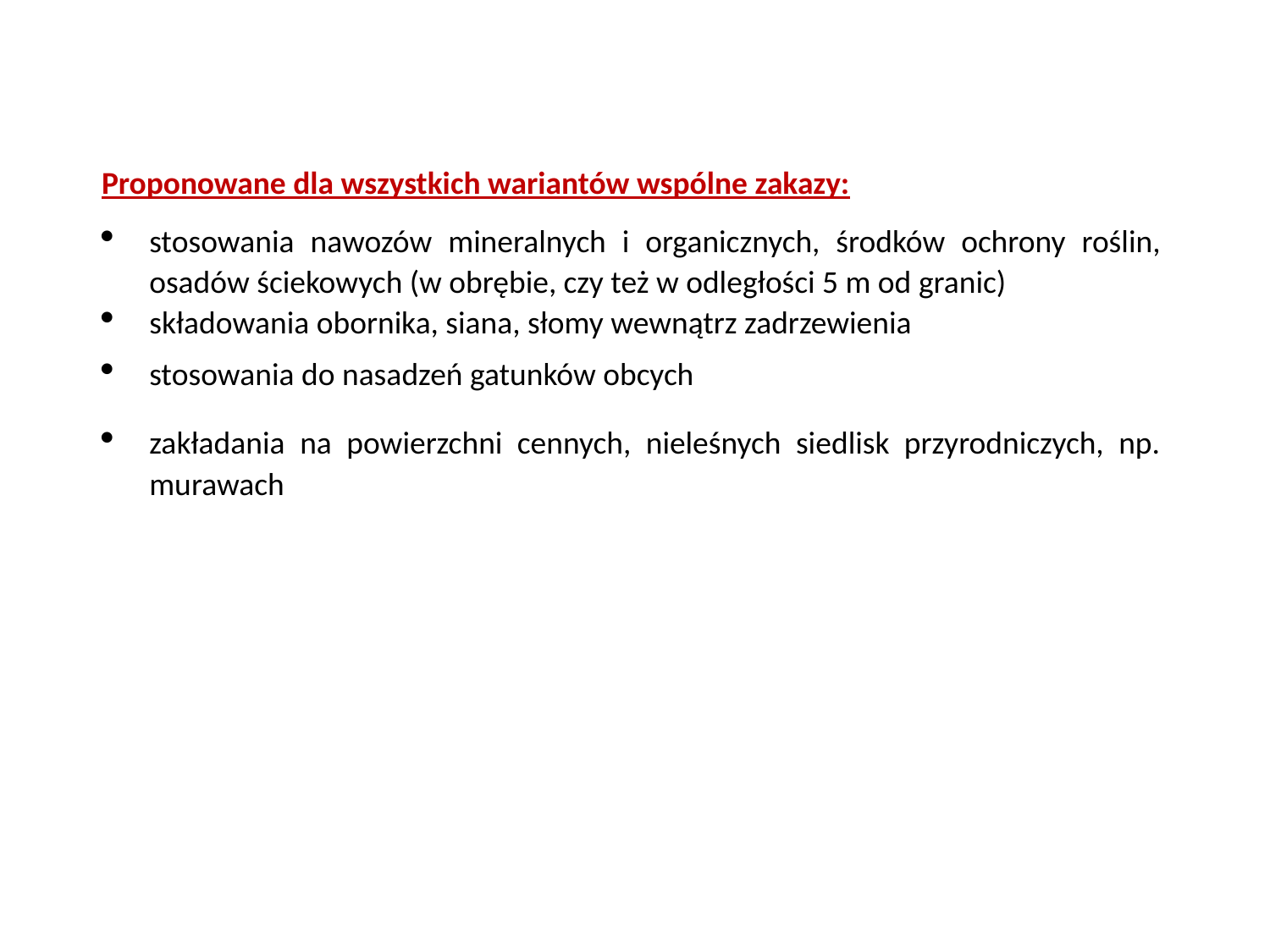

Proponowane dla wszystkich wariantów wspólne zakazy:
stosowania nawozów mineralnych i organicznych, środków ochrony roślin, osadów ściekowych (w obrębie, czy też w odległości 5 m od granic)
składowania obornika, siana, słomy wewnątrz zadrzewienia
stosowania do nasadzeń gatunków obcych
zakładania na powierzchni cennych, nieleśnych siedlisk przyrodniczych, np. murawach